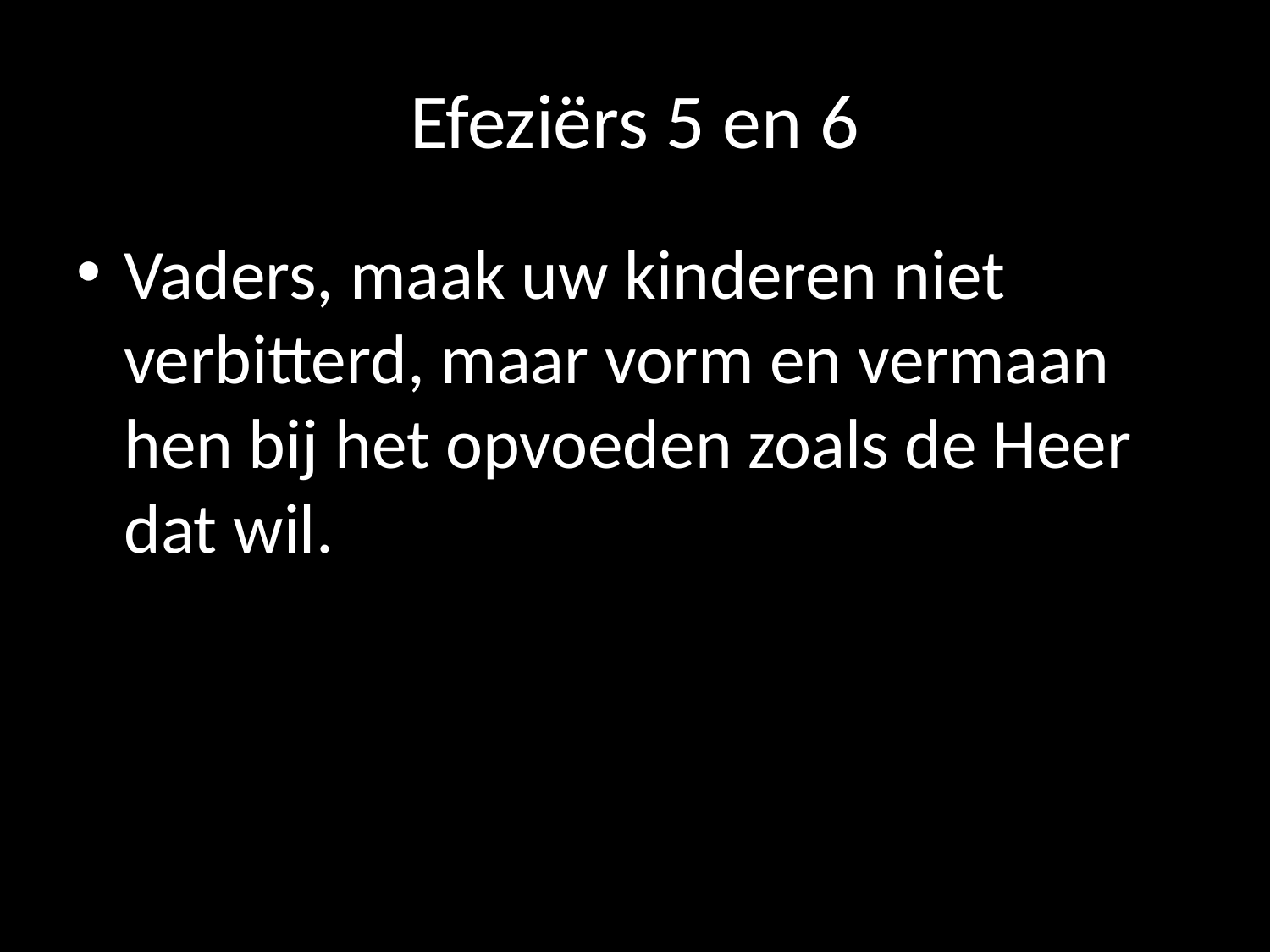

# Efeziërs 5 en 6
Vaders, maak uw kinderen niet verbitterd, maar vorm en vermaan hen bij het opvoeden zoals de Heer dat wil.